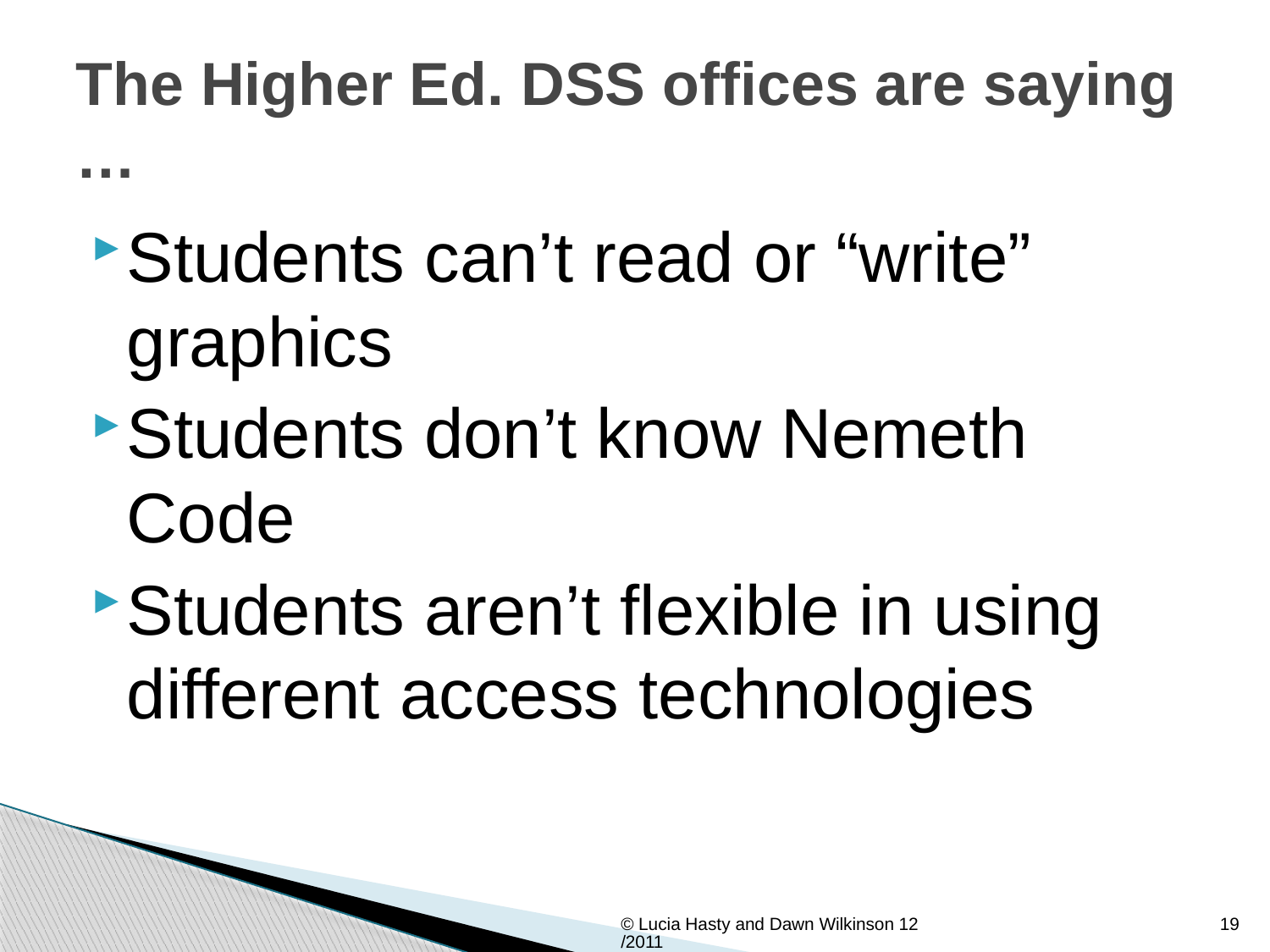

# The Higher Ed. DSS offices are saying …
Students can’t read or “write” graphics
Students don’t know Nemeth Code
Students aren’t flexible in using different access technologies
© Lucia Hasty and Dawn Wilkinson 12/2011
19